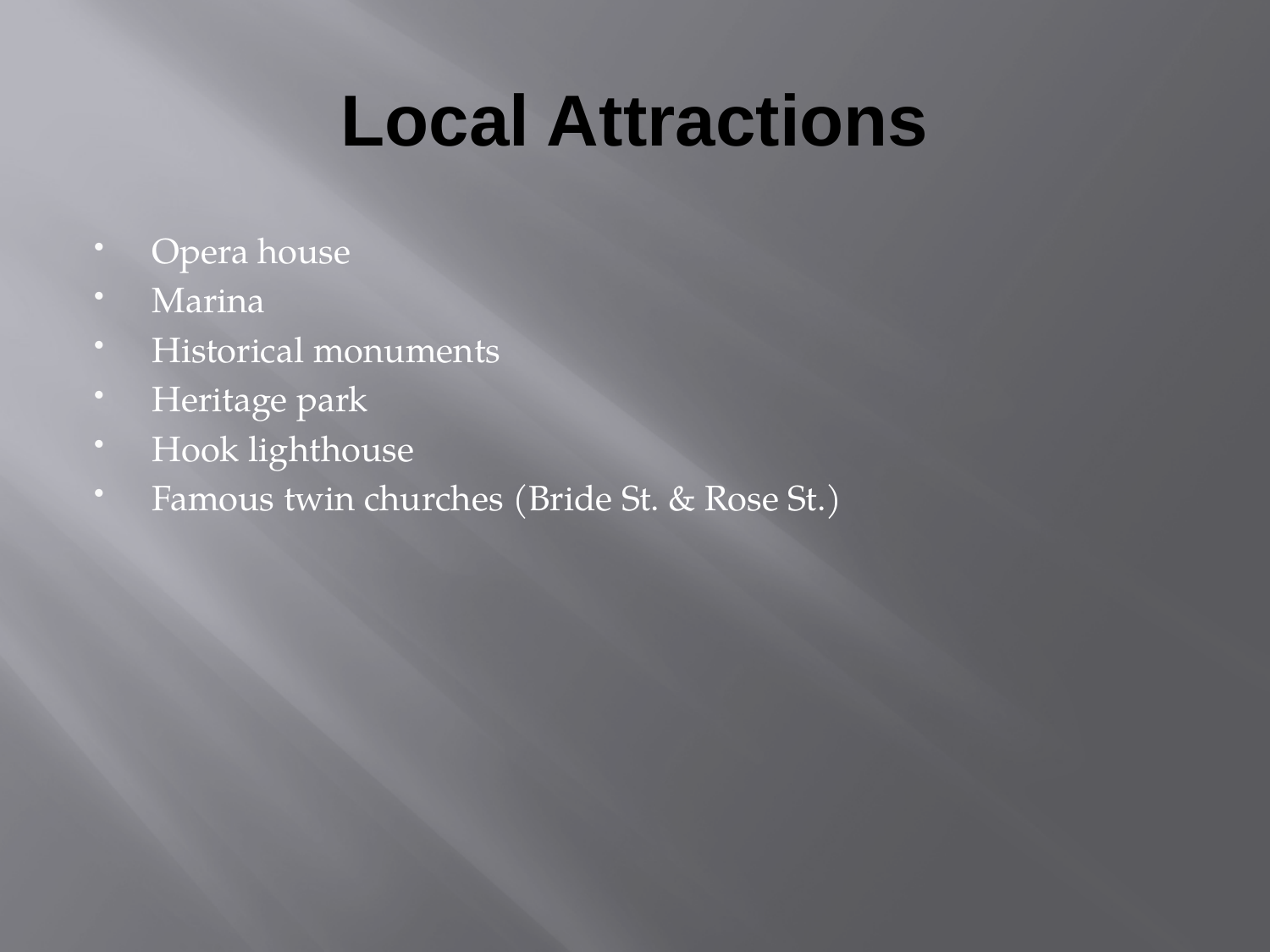

# Local Attractions
Opera house
Marina
Historical monuments
Heritage park
Hook lighthouse
Famous twin churches (Bride St. & Rose St.)